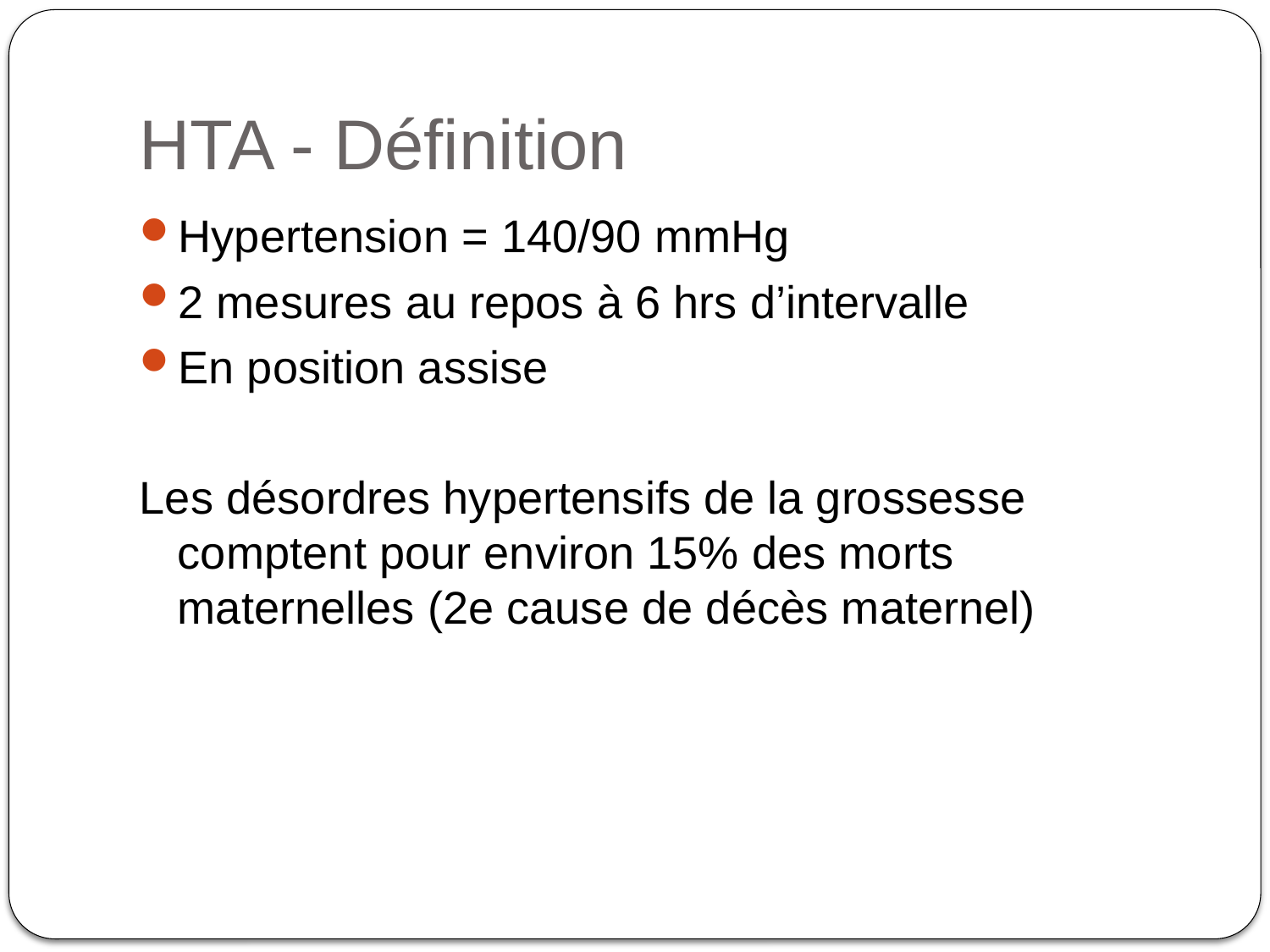

# HTA - Définition
Hypertension = 140/90 mmHg
2 mesures au repos à 6 hrs d’intervalle
En position assise

Les désordres hypertensifs de la grossesse comptent pour environ 15% des morts maternelles (2e cause de décès maternel)